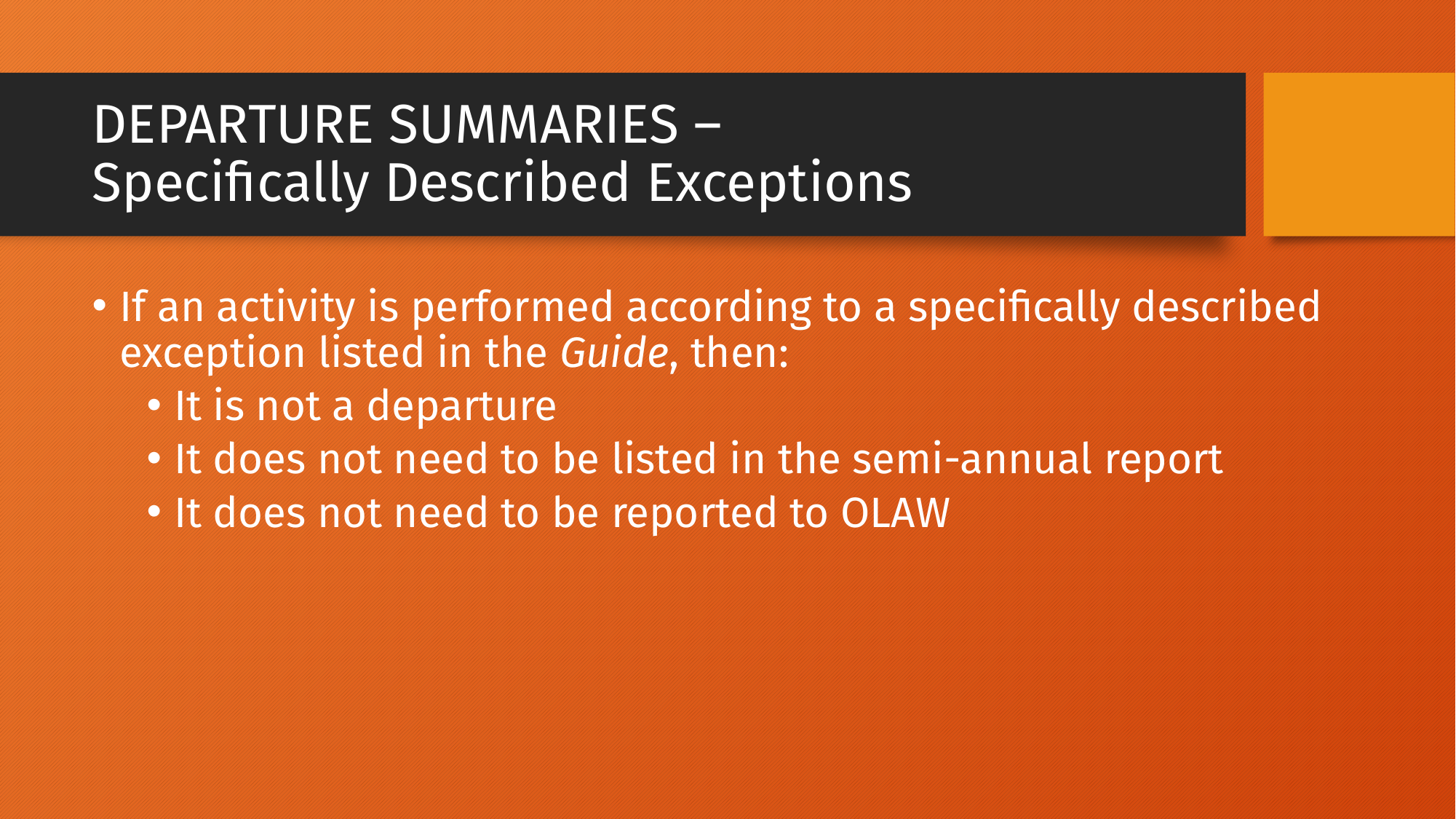

# DEPARTURE SUMMARIES – Specifically Described Exceptions
If an activity is performed according to a specifically described exception listed in the Guide, then:
It is not a departure
It does not need to be listed in the semi-annual report
It does not need to be reported to OLAW